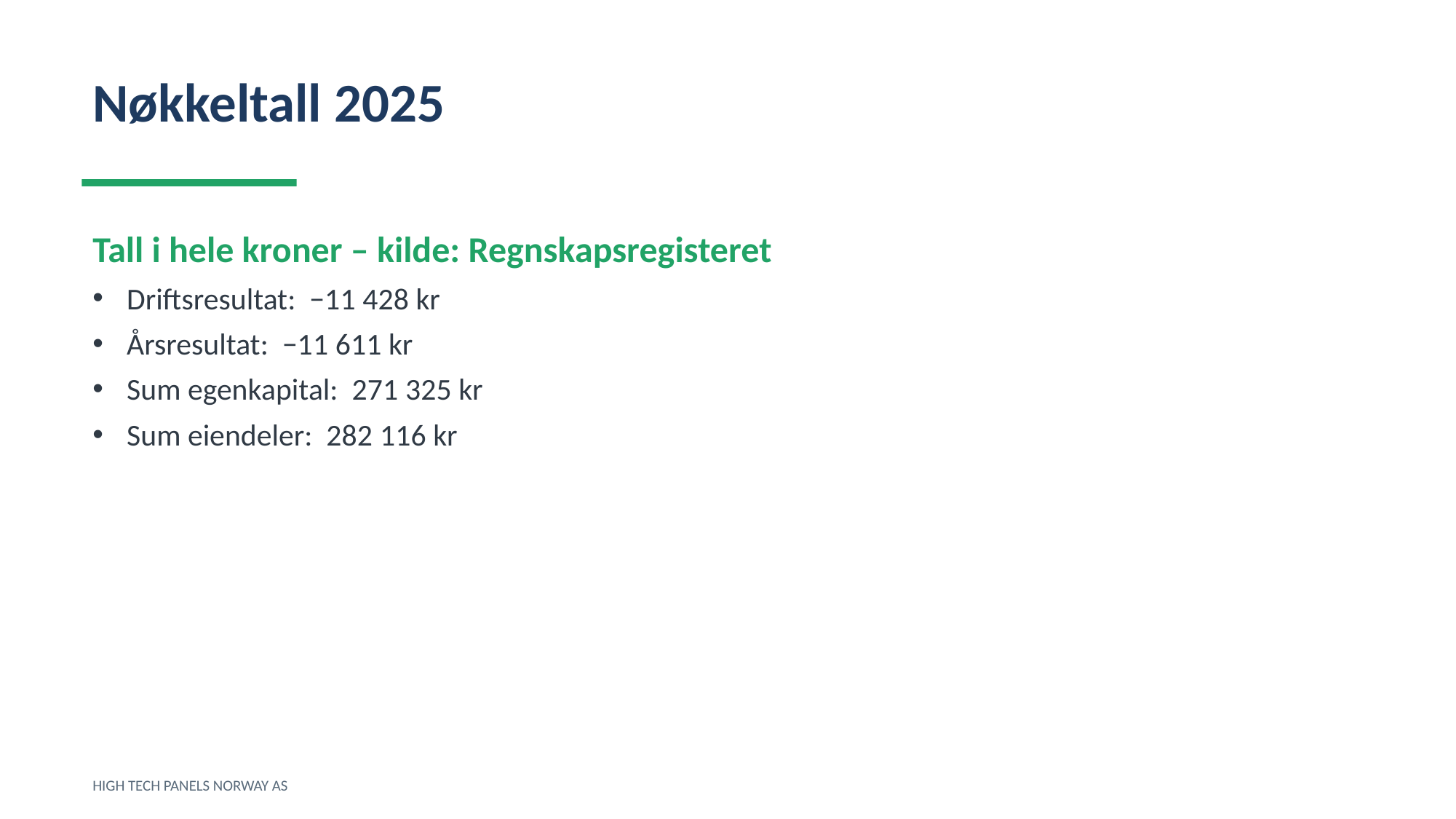

Nøkkeltall 2025

Tall i hele kroner – kilde: Regnskapsregisteret
Driftsresultat:  −11 428 kr
Årsresultat:  −11 611 kr
Sum egenkapital:  271 325 kr
Sum eiendeler:  282 116 kr
HIGH TECH PANELS NORWAY AS